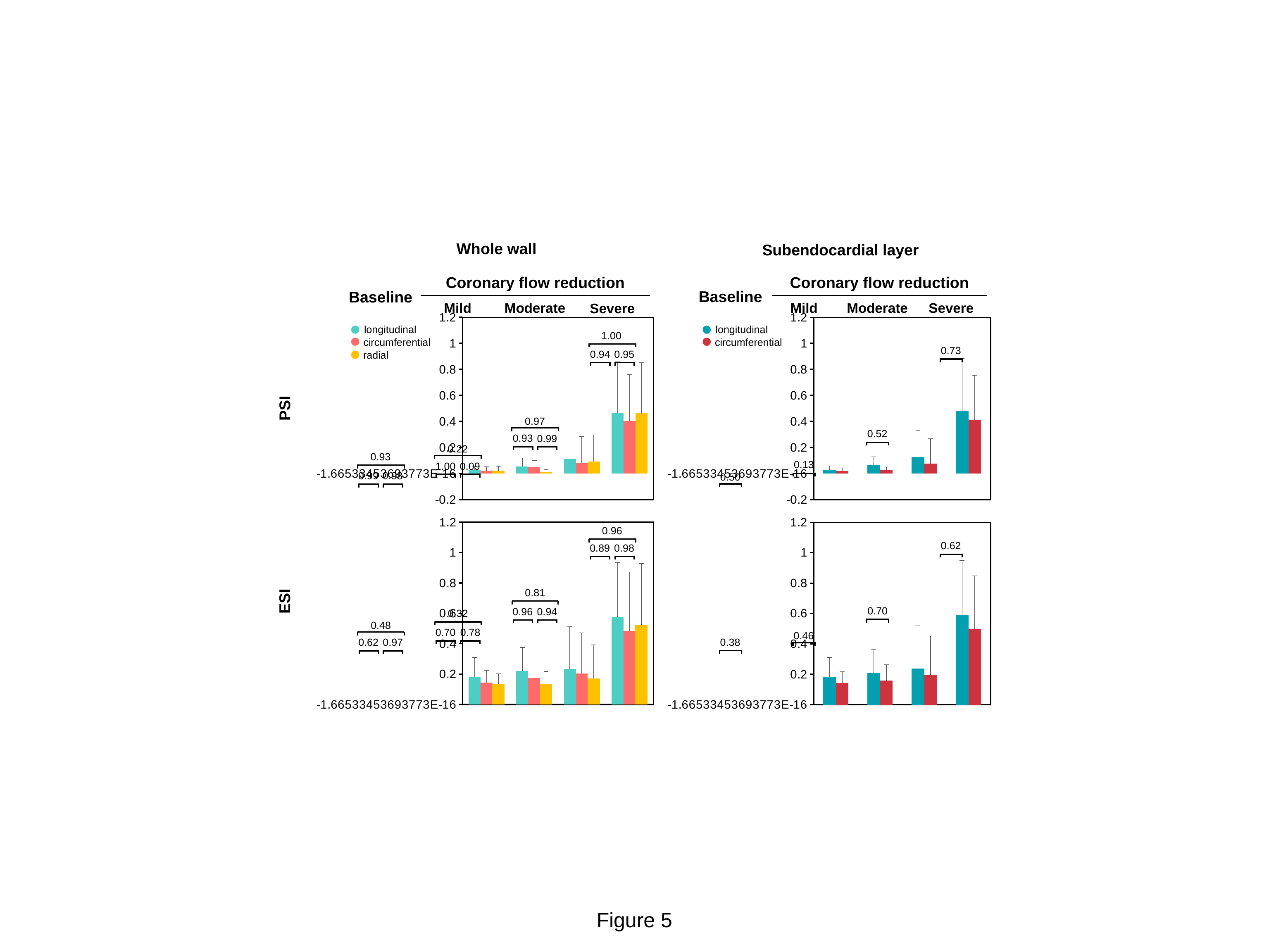

Whole wall
Subendocardial layer
Coronary flow reduction
Coronary flow reduction
Baseline
Baseline
Moderate
Severe
Moderate
Mild
Mild
Severe

### Chart

| Category |  |  |  |
|---|---|---|---|
| 0 | 0.025064923375739477 | 0.023228859392043617 | 0.020595219901272607 |
| 30< | 0.05306733512715325 | 0.05160363125501936 | 0.012145365651497838 |
| 30-60 | 0.11054029927536482 | 0.08080460584095403 | 0.09059685262566 |
| 60< | 0.4653566099052828 | 0.4026663028700351 | 0.46070949079027956 |

### Chart

| Category |  |  |
|---|---|---|
| 0 | 0.026547221382233806 | 0.018856521439171606 |
| 30< | 0.06379498176362539 | 0.027384034650979352 |
| 30-60 | 0.12670482031597968 | 0.07497589394961074 |
| 60< | 0.48067559390061787 | 0.4135989098467019 |
longitudinal

circumferential

radial

longitudinal

circumferential

1.00
0.73
0.95
0.94
PSI
0.97
0.52
0.93
0.99
0.22
0.93
0.13
0.09
1.00
0.98
0.99
0.50

### Chart

| Category |  |  |  |
|---|---|---|---|
| 0 | 0.18010977236698514 | 0.1446888776704491 | 0.1357073066970948 |
| 30< | 0.2196483802101931 | 0.17273918455350465 | 0.13385826171230014 |
| 30-60 | 0.2329041370942943 | 0.2041154257693329 | 0.17047496741330764 |
| 60< | 0.5734560817867236 | 0.48447004123936843 | 0.5211124570075987 |

### Chart

| Category |  |  |
|---|---|---|
| 0 | 0.18054969574284715 | 0.14296897490770874 |
| 30< | 0.20801122512872805 | 0.1594533895355601 |
| 30-60 | 0.2386743248591231 | 0.19719100765779926 |
| 60< | 0.5924901389888383 | 0.4996825331530437 |
0.96
0.62
0.98
0.89
0.81
ESI
0.70
0.94
0.96
0.32
0.48
0.70
0.78
0.46
0.38
0.97
0.62
Figure 5